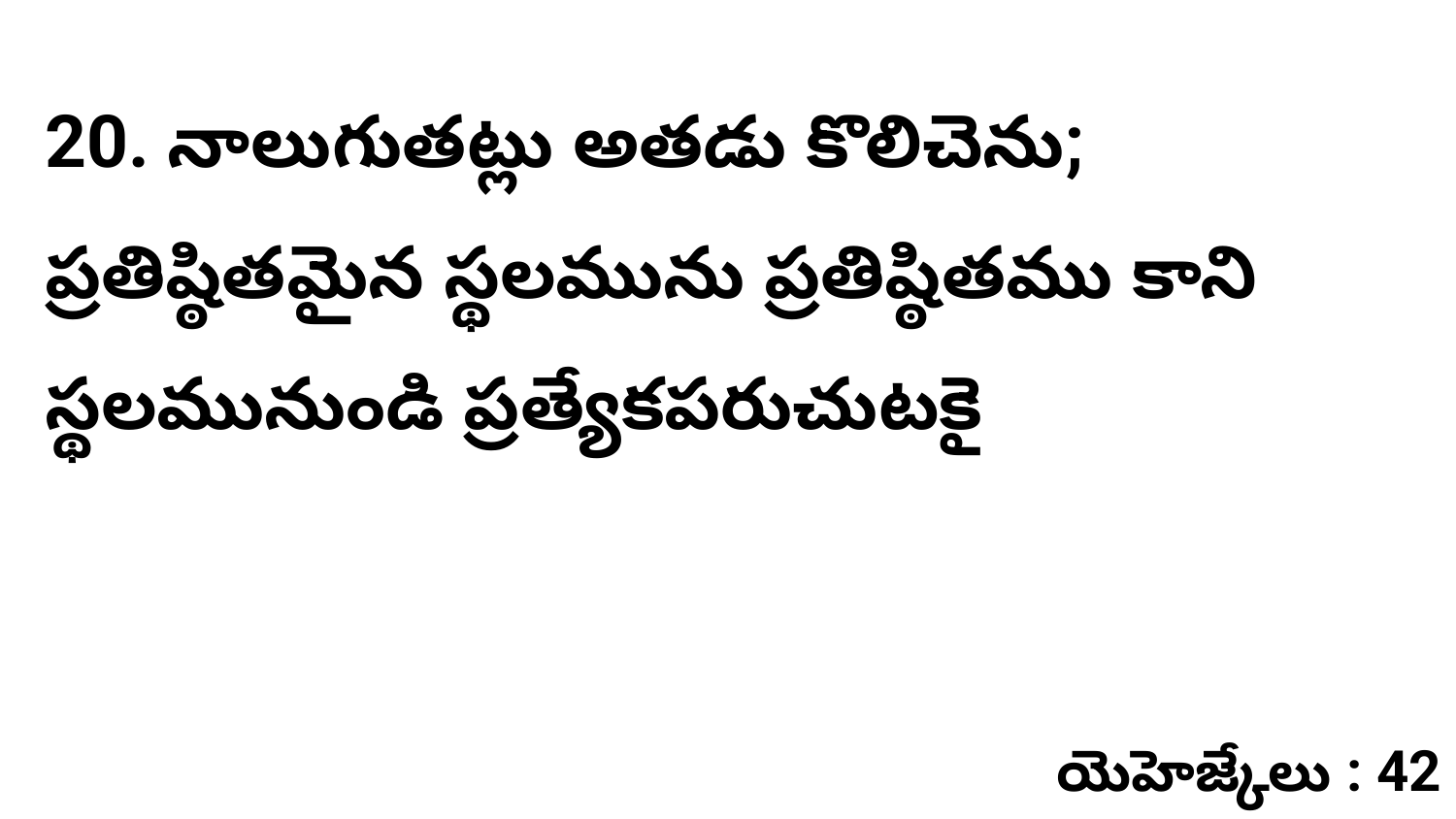

20. నాలుగుతట్లు అతడు కొలిచెను; ప్రతిష్ఠితమైన స్థలమును ప్రతిష్ఠితము కాని స్థలమునుండి ప్రత్యేకపరుచుటకై
యెహెజ్కేలు : 42